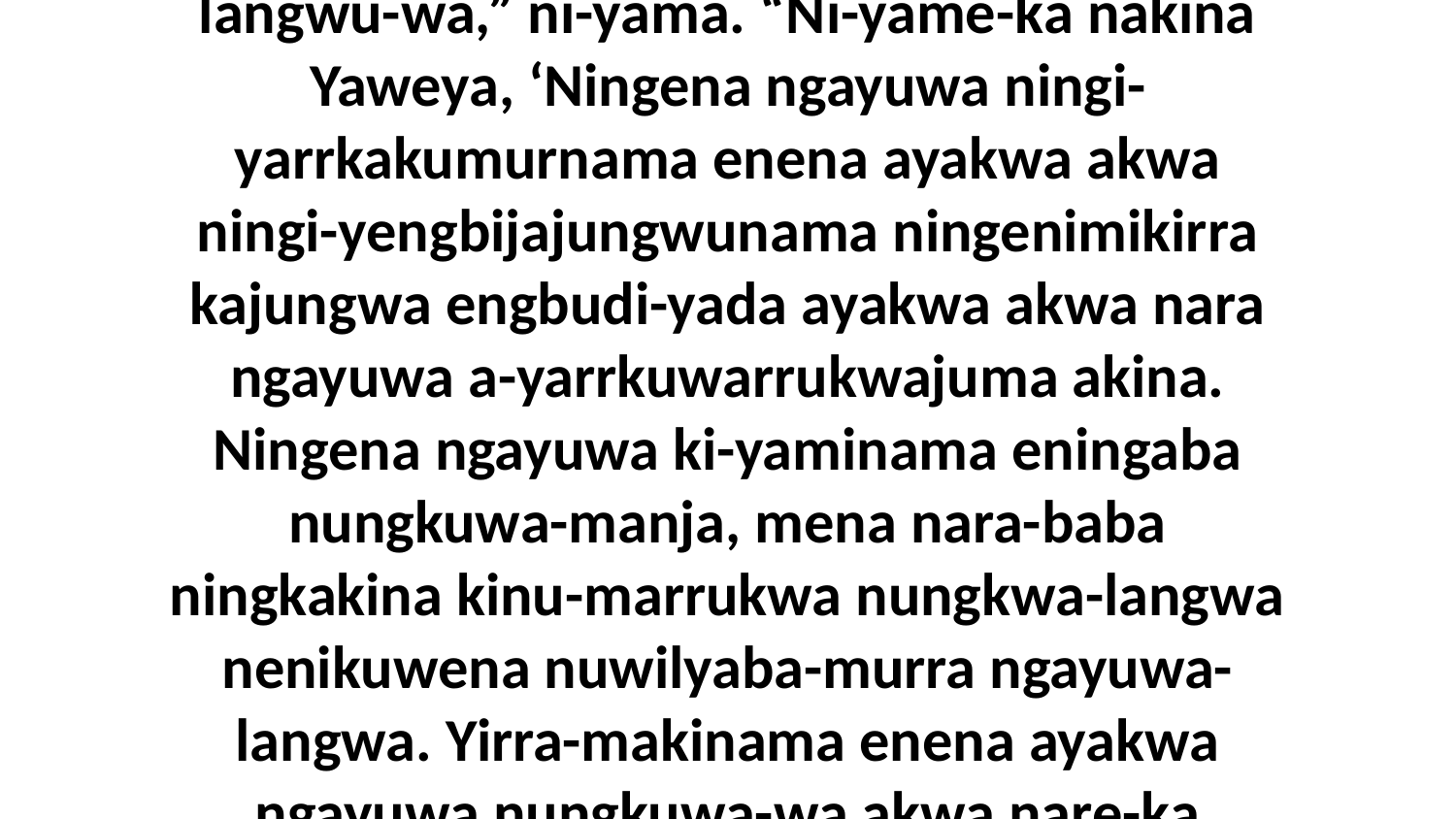

16 “W-engkirraja enenu-wa ayakwa Yaweya-langwu-wa,” ni-yama. “Ni-yame-ka nakina Yaweya, ‘Ningena ngayuwa ningi-yarrkakumurnama enena ayakwa akwa ningi-yengbijajungwunama ningenimikirra kajungwa engbudi-yada ayakwa akwa nara ngayuwa a-yarrkuwarrukwajuma akina. Ningena ngayuwa ki-yaminama eningaba nungkuwa-manja, mena nara-baba ningkakina kinu-marrukwa nungkwa-langwa nenikuwena nuwilyaba-murra ngayuwa-langwa. Yirra-makinama enena ayakwa ngayuwa nungkuwa-wa akwa nare-ka ngayuwa a-yarrkuwarrukwajuma akina.